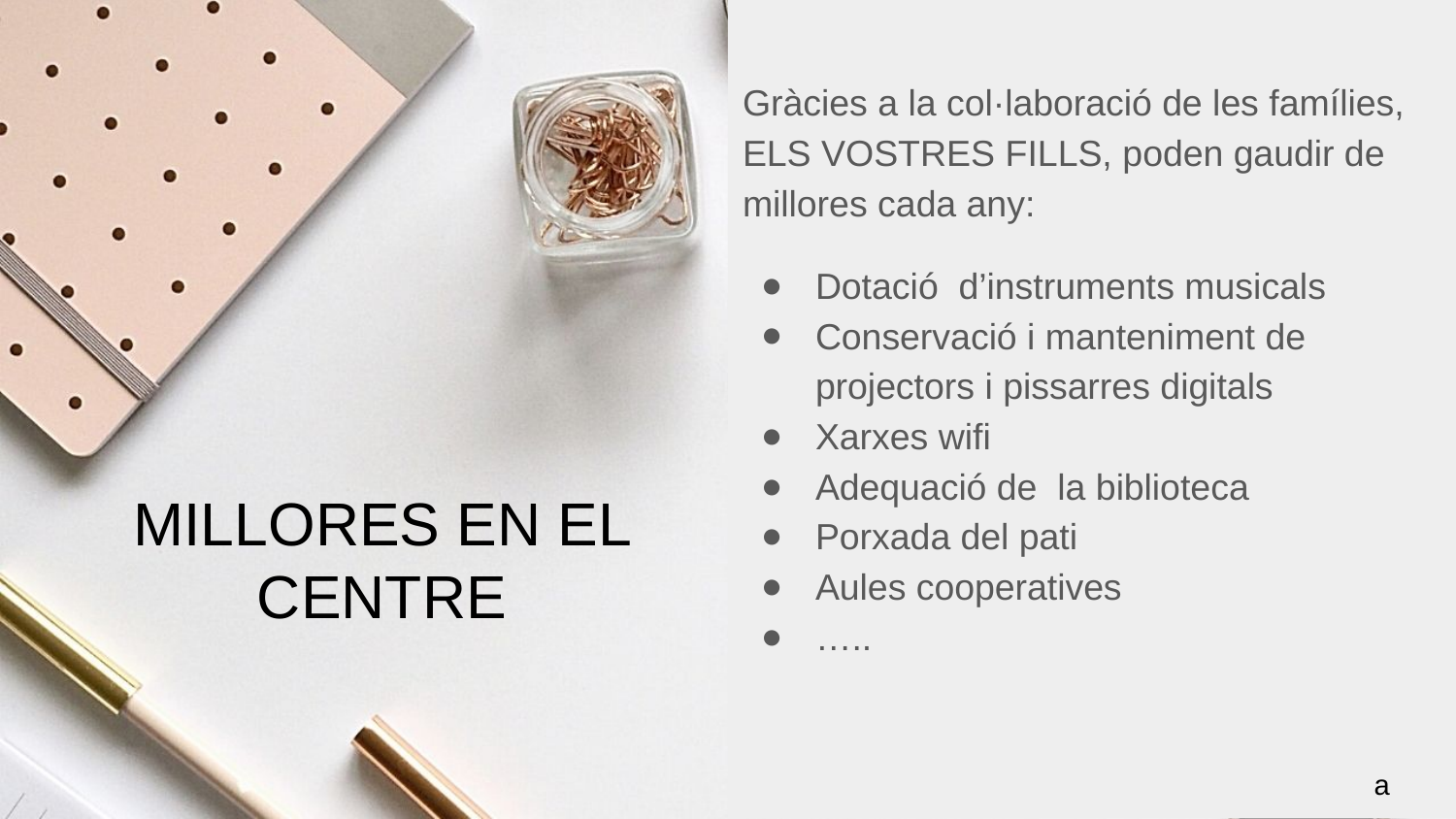

Gràcies a la col·laboració de les famílies, ELS VOSTRES FILLS, poden gaudir de millores cada any:
Dotació  d’instruments musicals
Conservació i manteniment de  projectors i pissarres digitals
Xarxes wifi
Adequació de  la biblioteca
Porxada del pati
Aules cooperatives
…..
# MILLORES EN EL CENTRE
a